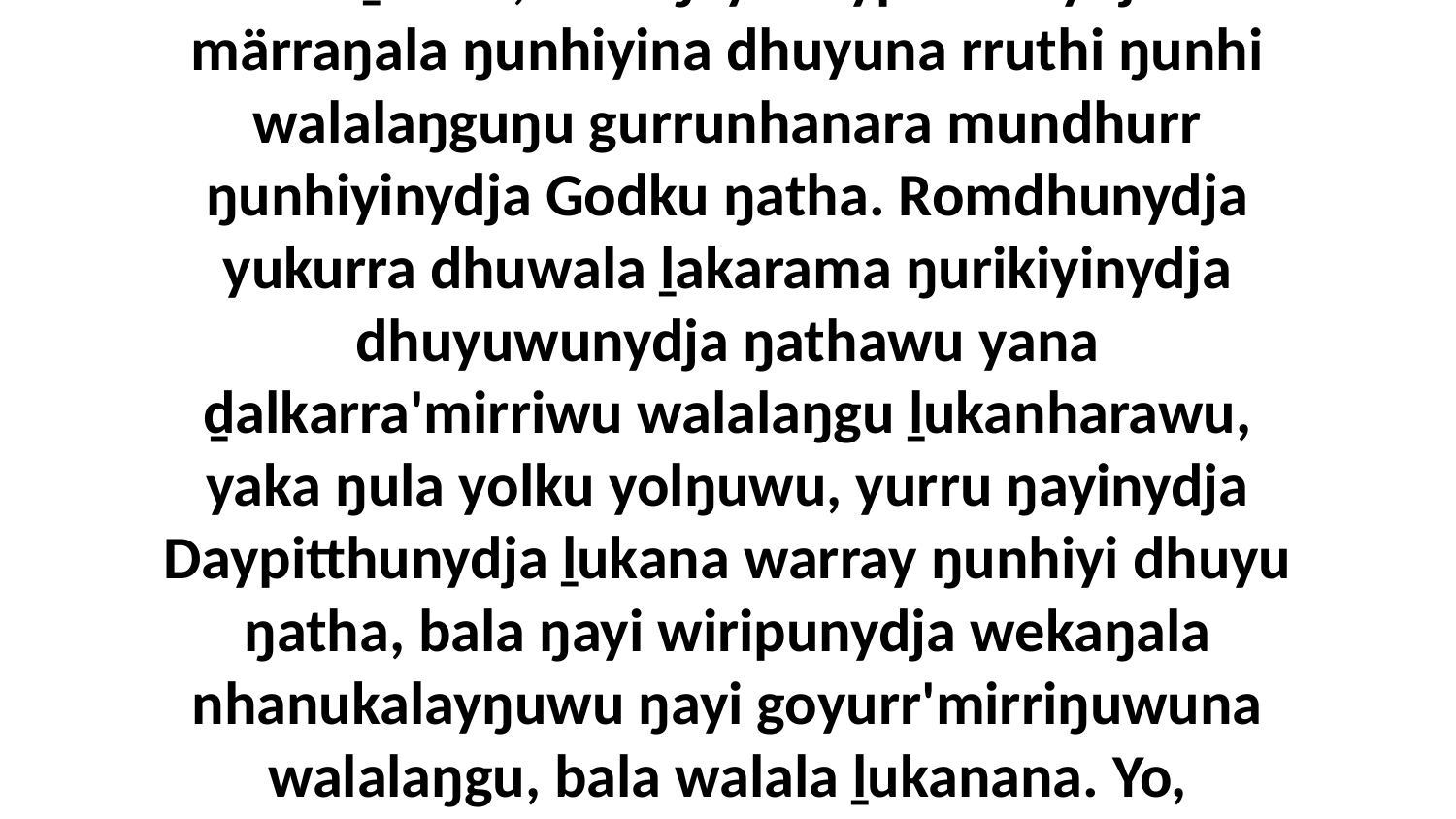

26 bala dhunupana ŋayi Daypit marrtjinanydja gulŋiyina ŋunhana Godkalana Buṉbulili, bala ŋayi Daypitthunydja märraŋala ŋunhiyina dhuyuna rruthi ŋunhi walalaŋguŋu gurrunhanara mundhurr ŋunhiyinydja Godku ŋatha. Romdhunydja yukurra dhuwala ḻakarama ŋurikiyinydja dhuyuwunydja ŋathawu yana ḏalkarra'mirriwu walalaŋgu ḻukanharawu, yaka ŋula yolku yolŋuwu, yurru ŋayinydja Daypitthunydja ḻukana warray ŋunhiyi dhuyu ŋatha, bala ŋayi wiripunydja wekaŋala nhanukalayŋuwu ŋayi goyurr'mirriŋuwuna walalaŋgu, bala walala ḻukanana. Yo, dhuwalayinydja ŋunhi bitjarrayinydja ŋunhi ŋayi yäku Bayatha yukurrana nhinana Ḻiya-ŋärra'mirri ŋulinyaramirriyuyi.”